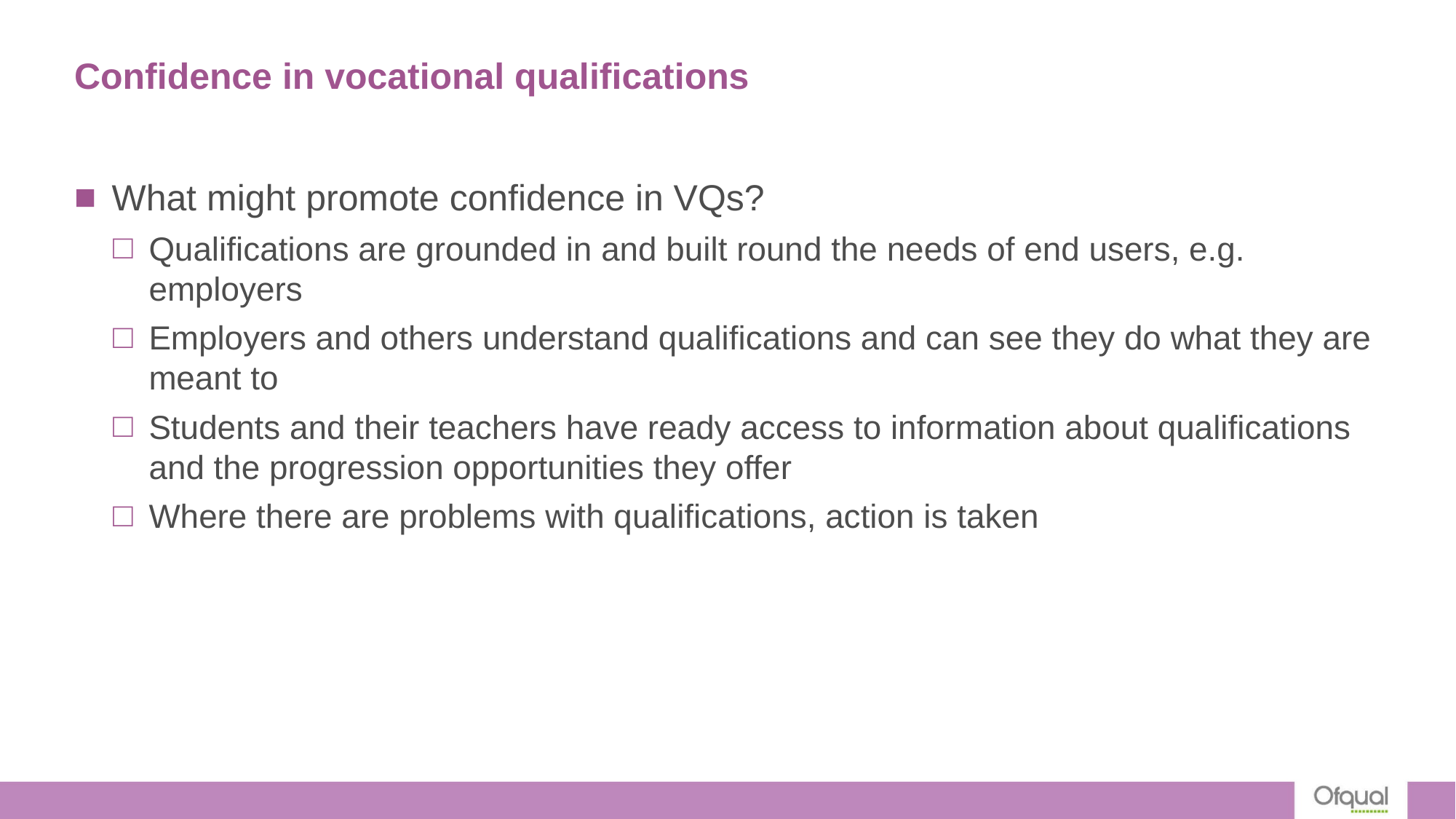

# Confidence in vocational qualifications
What might promote confidence in VQs?
Qualifications are grounded in and built round the needs of end users, e.g. employers
Employers and others understand qualifications and can see they do what they are meant to
Students and their teachers have ready access to information about qualifications and the progression opportunities they offer
Where there are problems with qualifications, action is taken